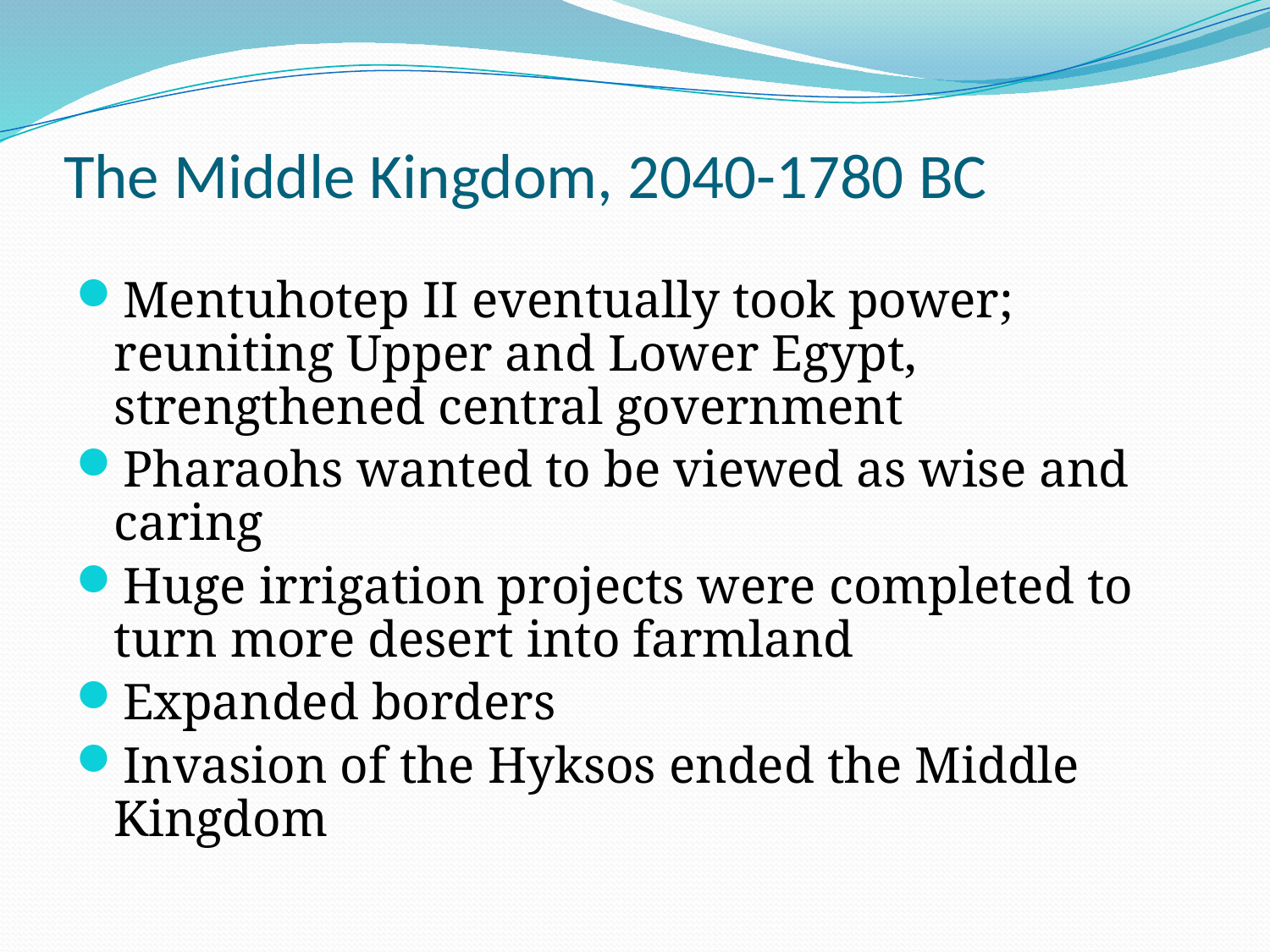

# The Middle Kingdom, 2040-1780 BC
Mentuhotep II eventually took power; reuniting Upper and Lower Egypt, strengthened central government
Pharaohs wanted to be viewed as wise and caring
Huge irrigation projects were completed to turn more desert into farmland
Expanded borders
Invasion of the Hyksos ended the Middle Kingdom